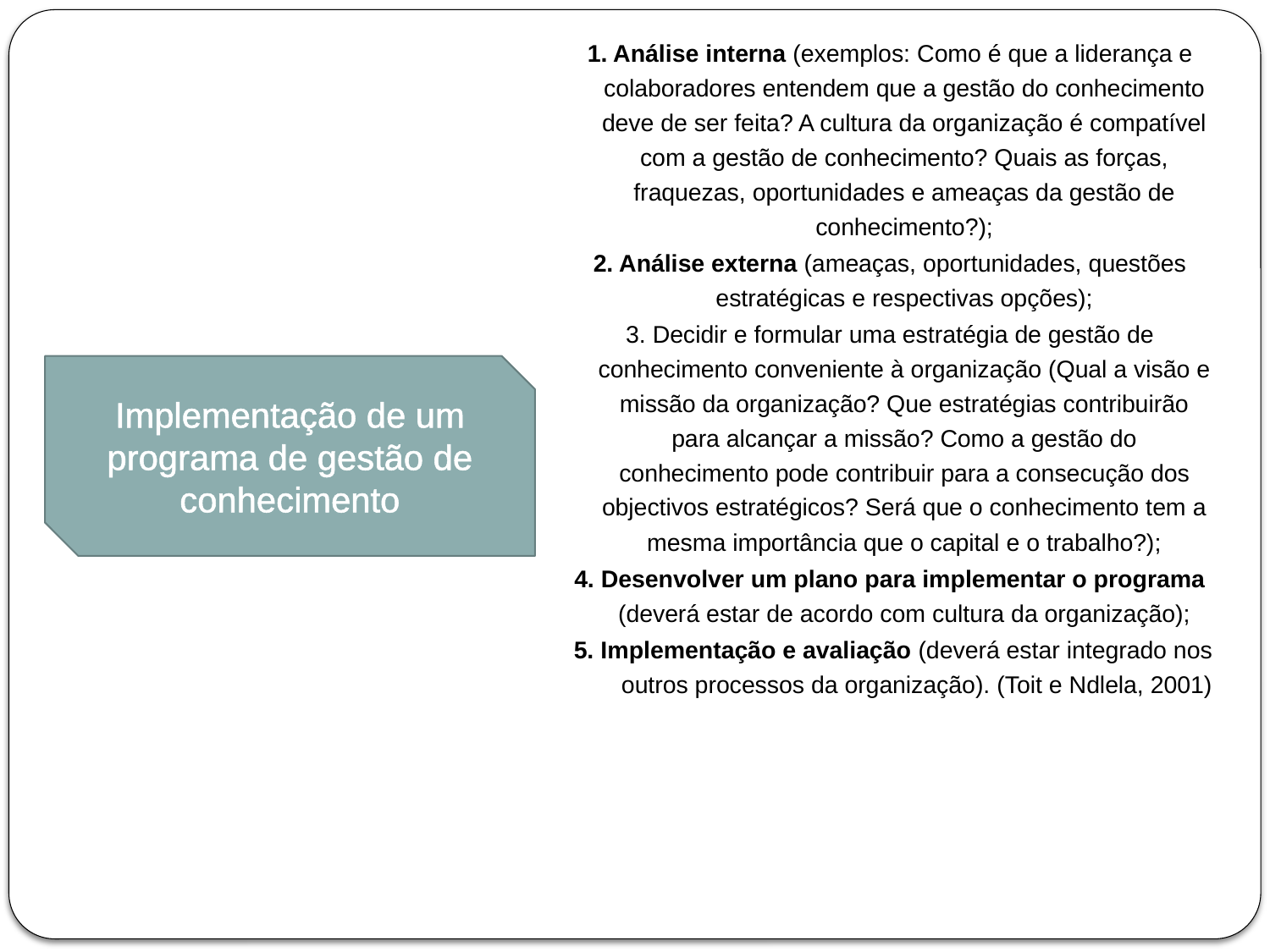

1. Análise interna (exemplos: Como é que a liderança e colaboradores entendem que a gestão do conhecimento deve de ser feita? A cultura da organização é compatível com a gestão de conhecimento? Quais as forças, fraquezas, oportunidades e ameaças da gestão de conhecimento?);
2. Análise externa (ameaças, oportunidades, questões estratégicas e respectivas opções);
3. Decidir e formular uma estratégia de gestão de conhecimento conveniente à organização (Qual a visão e missão da organização? Que estratégias contribuirão para alcançar a missão? Como a gestão do conhecimento pode contribuir para a consecução dos objectivos estratégicos? Será que o conhecimento tem a mesma importância que o capital e o trabalho?);
4. Desenvolver um plano para implementar o programa (deverá estar de acordo com cultura da organização);
5. Implementação e avaliação (deverá estar integrado nos outros processos da organização). (Toit e Ndlela, 2001)

Implementação de um programa de gestão de conhecimento